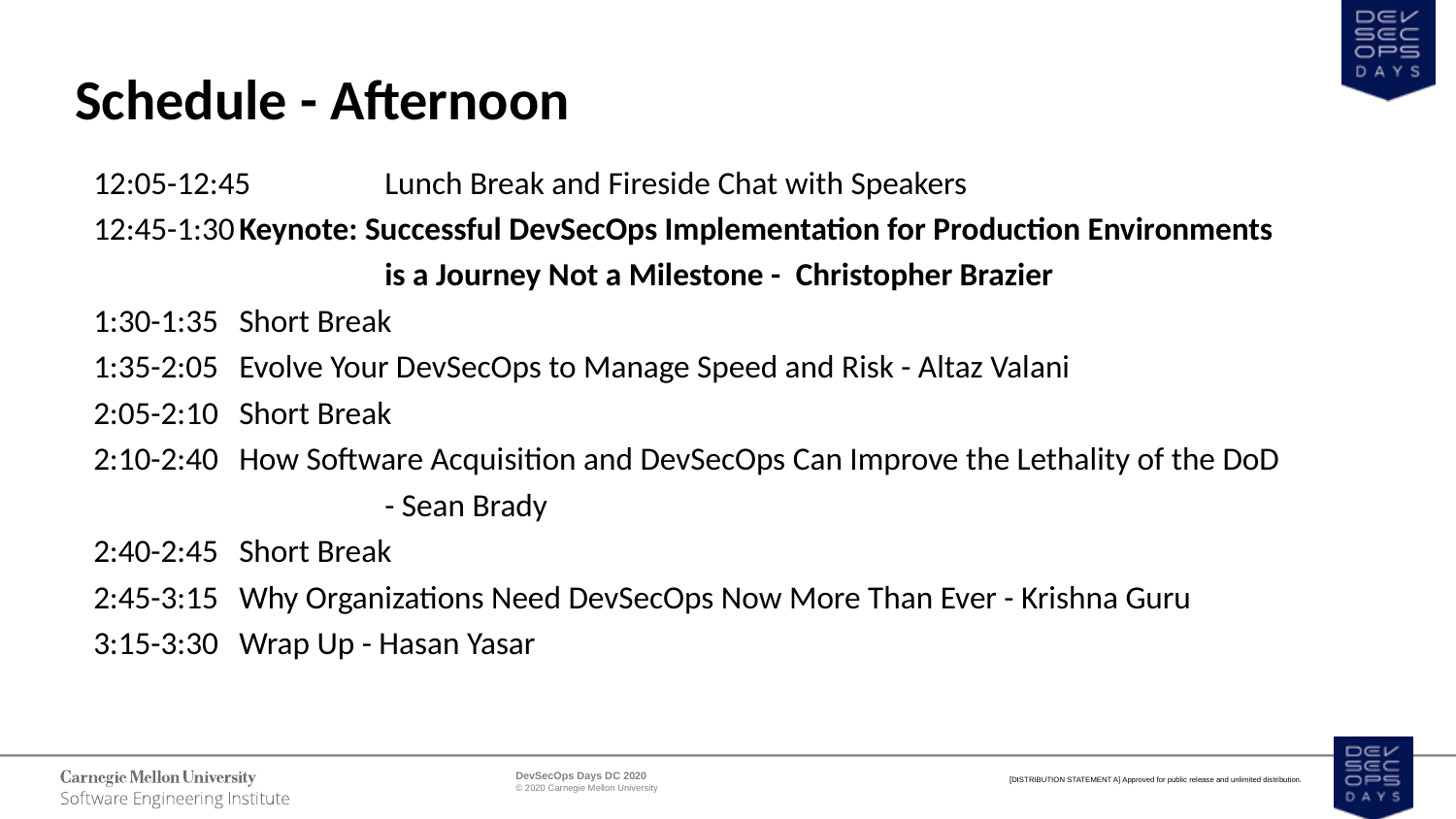

# Schedule - Afternoon
12:05-12:45	Lunch Break and Fireside Chat with Speakers
12:45-1:30	Keynote: Successful DevSecOps Implementation for Production Environments
		is a Journey Not a Milestone -  Christopher Brazier
1:30-1:35	Short Break
1:35-2:05	Evolve Your DevSecOps to Manage Speed and Risk - Altaz Valani
2:05-2:10	Short Break
2:10-2:40	How Software Acquisition and DevSecOps Can Improve the Lethality of the DoD
		- Sean Brady
2:40-2:45	Short Break
2:45-3:15	Why Organizations Need DevSecOps Now More Than Ever - Krishna Guru
3:15-3:30	Wrap Up - Hasan Yasar